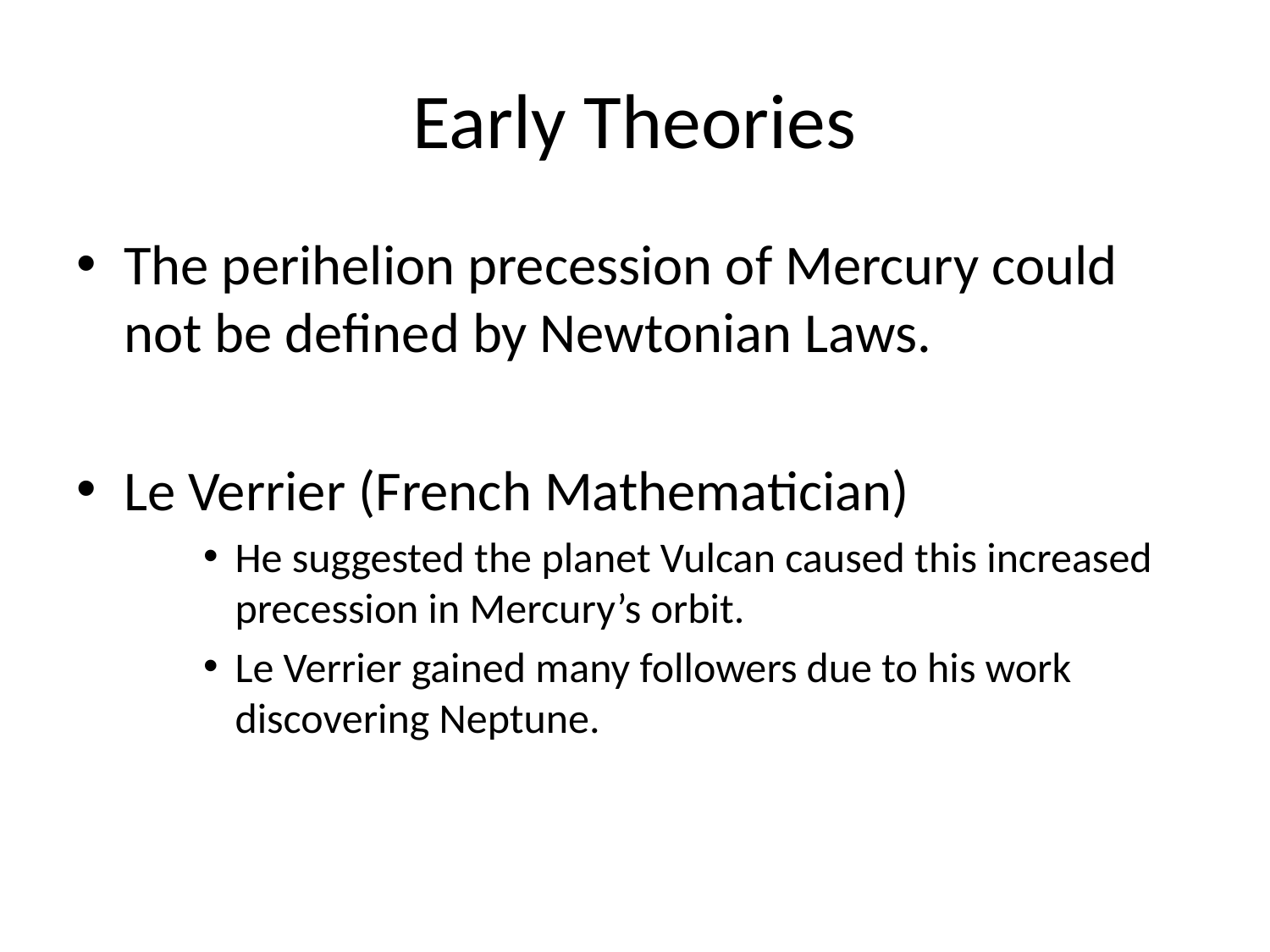

# Early Theories
The perihelion precession of Mercury could not be defined by Newtonian Laws.

Le Verrier (French Mathematician)
He suggested the planet Vulcan caused this increased precession in Mercury’s orbit.
Le Verrier gained many followers due to his work discovering Neptune.